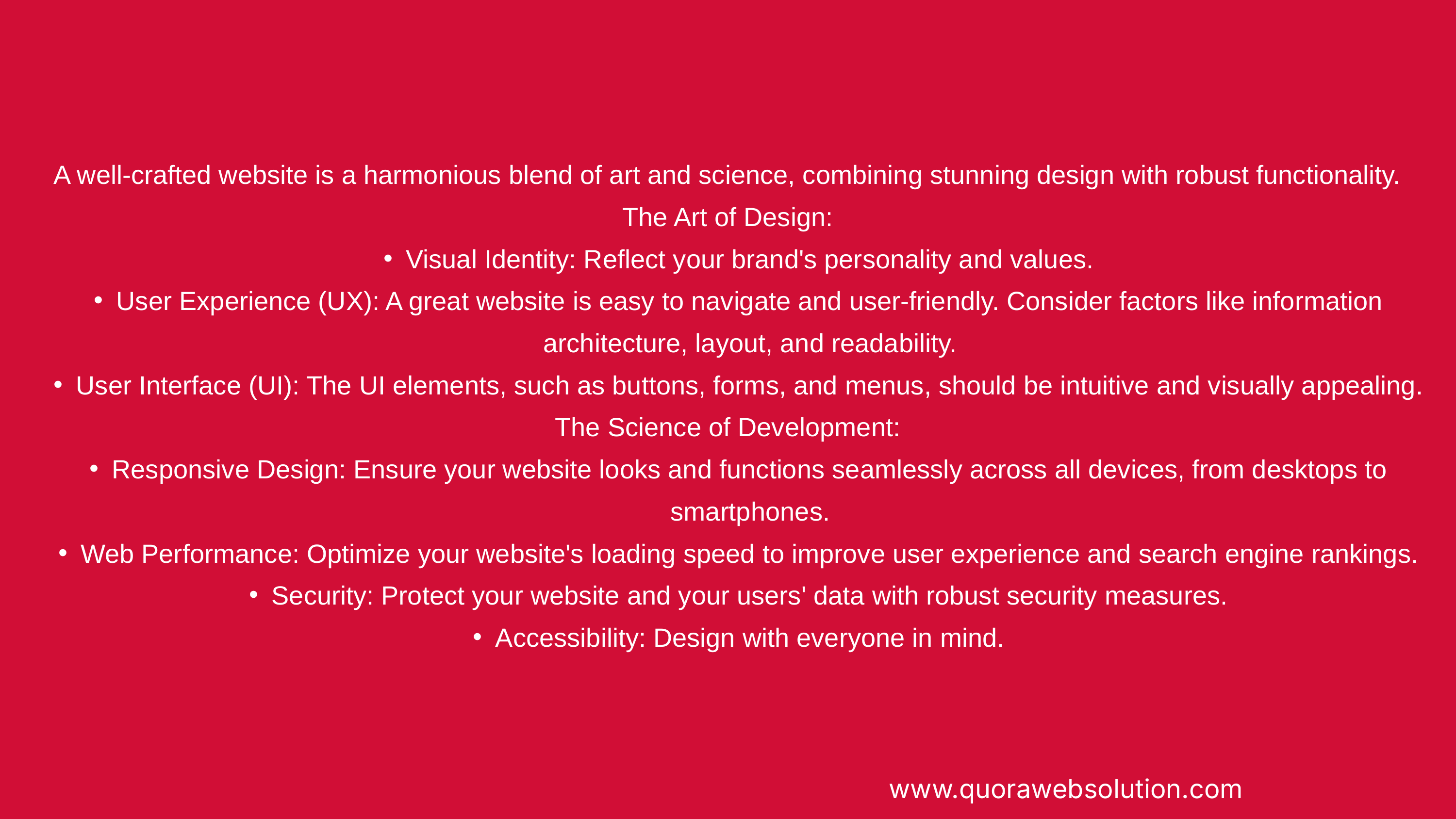

A well-crafted website is a harmonious blend of art and science, combining stunning design with robust functionality.
The Art of Design:
Visual Identity: Reflect your brand's personality and values.
User Experience (UX): A great website is easy to navigate and user-friendly. Consider factors like information architecture, layout, and readability.
User Interface (UI): The UI elements, such as buttons, forms, and menus, should be intuitive and visually appealing.
The Science of Development:
Responsive Design: Ensure your website looks and functions seamlessly across all devices, from desktops to smartphones.
Web Performance: Optimize your website's loading speed to improve user experience and search engine rankings.
Security: Protect your website and your users' data with robust security measures.
Accessibility: Design with everyone in mind.
www.quorawebsolution.com